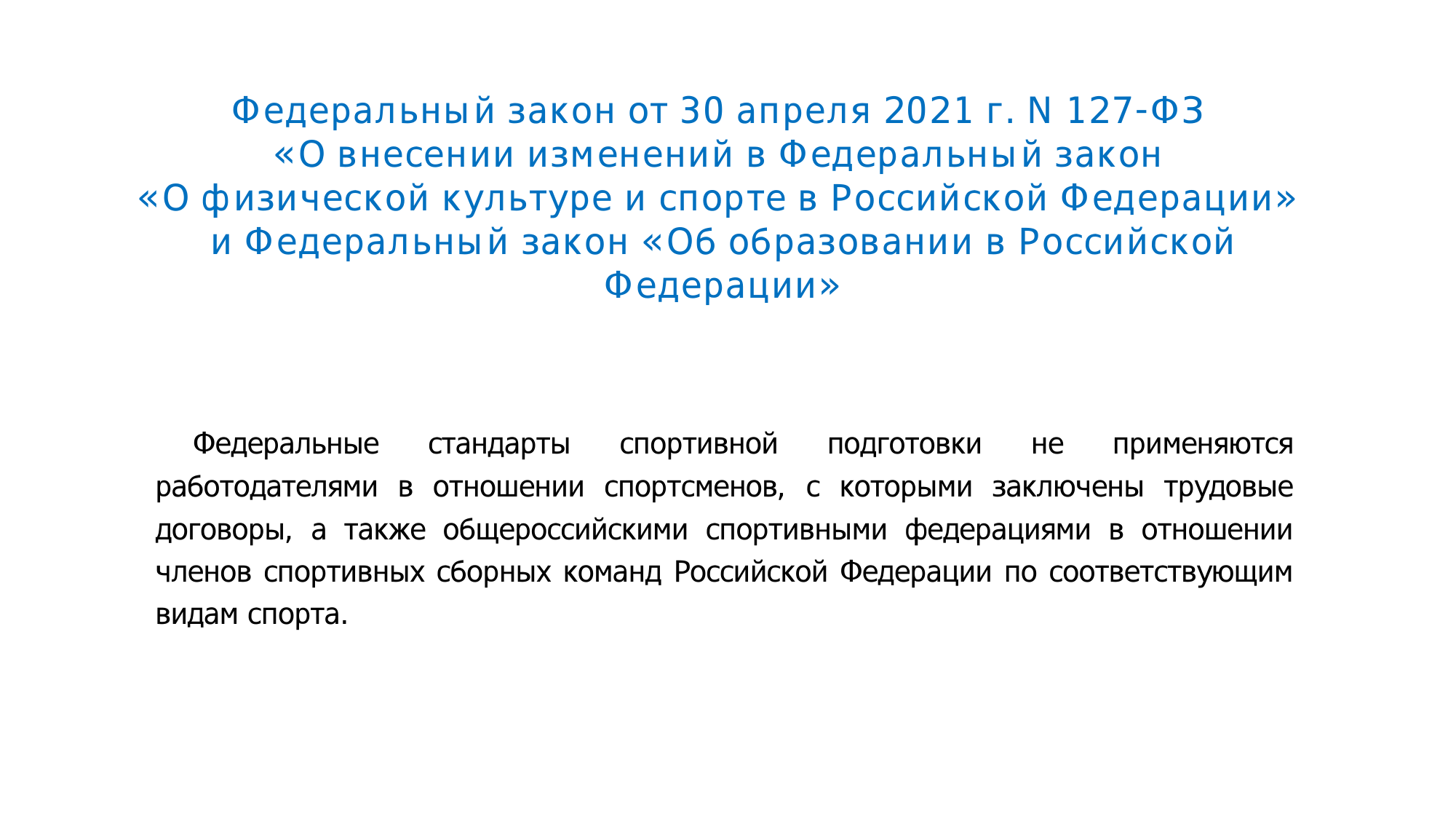

# Федеральный закон от 30 апреля 2021 г. N 127-ФЗ «О внесении изменений в Федеральный закон «О физической культуре и спорте в Российской Федерации» и Федеральный закон «Об образовании в Российской Федерации»
Федеральные стандарты спортивной подготовки не применяются работодателями в отношении спортсменов, с которыми заключены трудовые договоры, а также общероссийскими спортивными федерациями в отношении членов спортивных сборных команд Российской Федерации по соответствующим видам спорта.